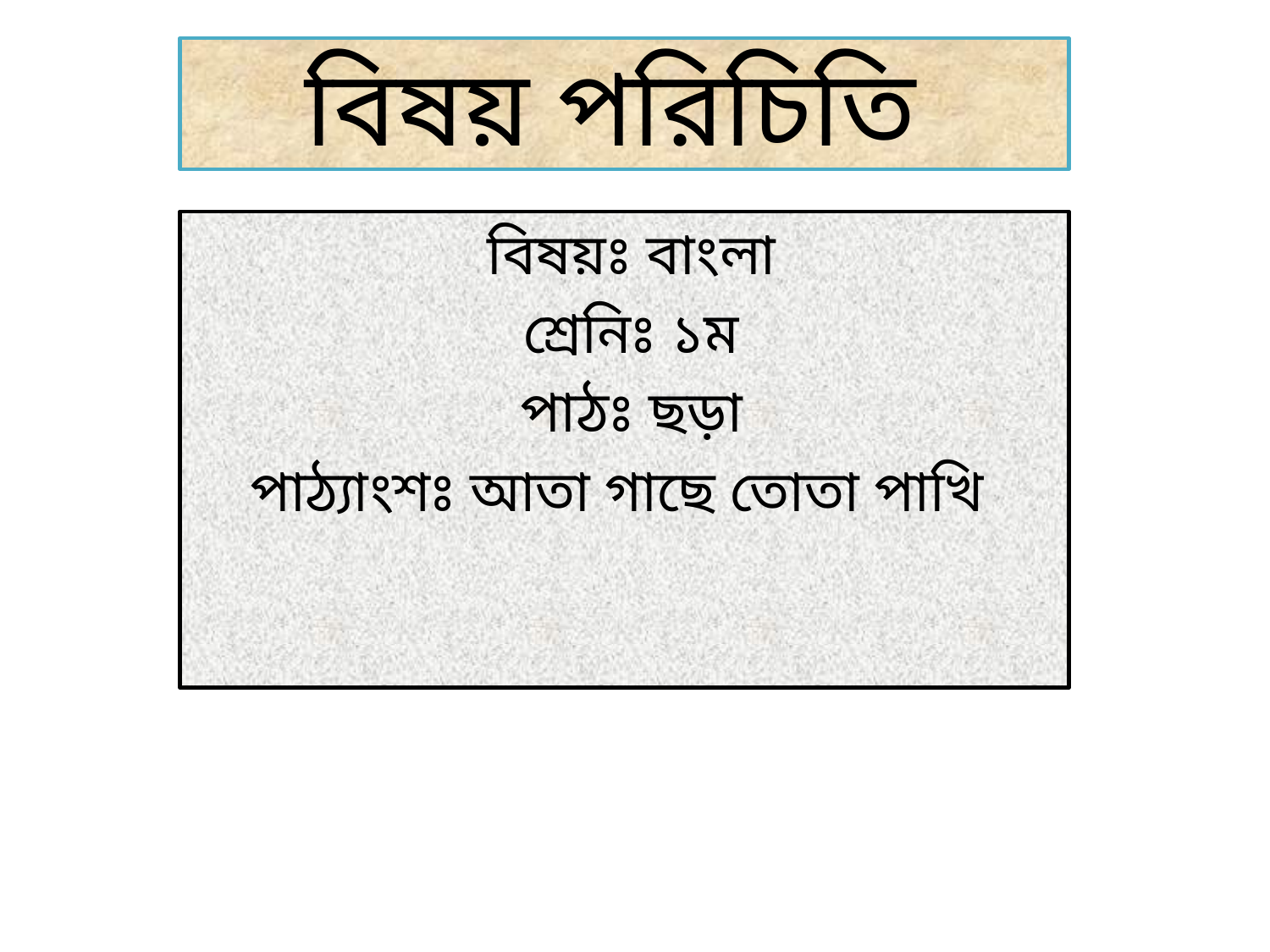

# বিষয় পরিচিতি
 বিষয়ঃ বাংলা
 শ্রেনিঃ ১ম
 পাঠঃ ছড়া
 পাঠ্যাংশঃ আতা গাছে তোতা পাখি